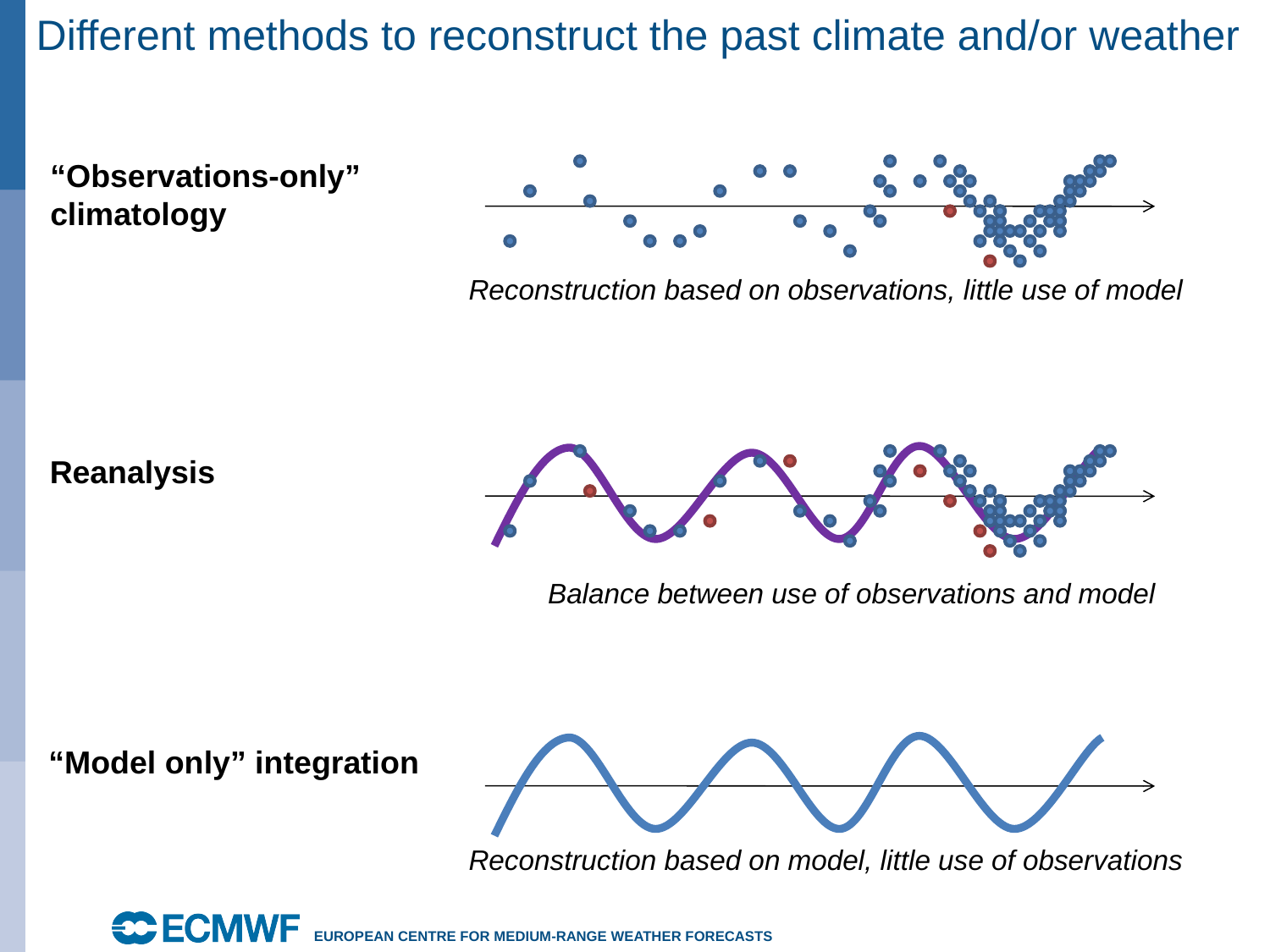

# Different methods to reconstruct the past climate and/or weather
“Observations-only”
climatology

Reconstruction based on observations, little use of model
Reanalysis

Balance between use of observations and model
“Model only” integration

Reconstruction based on model, little use of observations